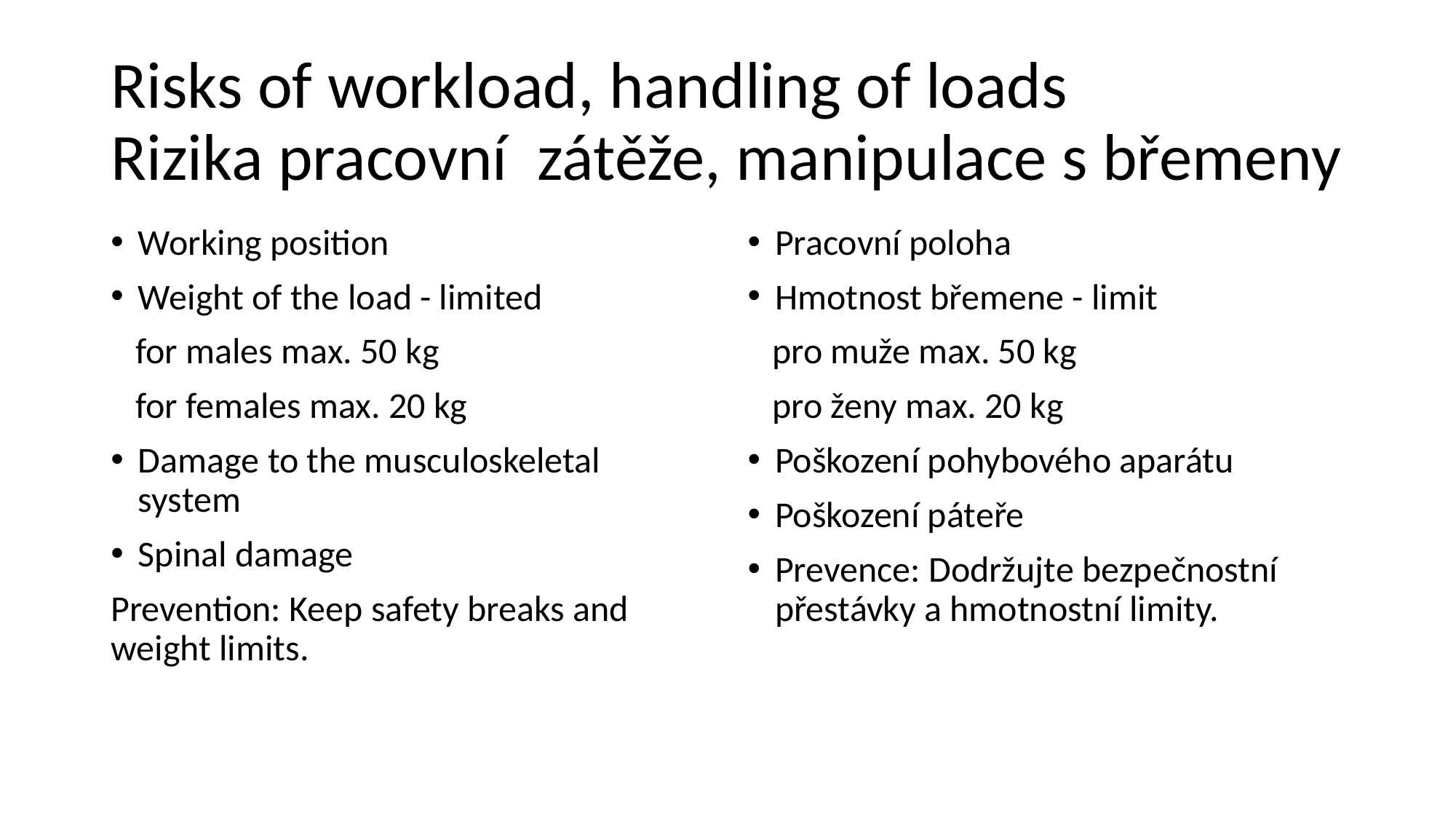

# Risks of workload, handling of loads Rizika pracovní  zátěže, manipulace s břemeny
Working position
Weight of the load - limited
   for males max. 50 kg
   for females max. 20 kg
Damage to the musculoskeletal system
Spinal damage
Prevention: Keep safety breaks and weight limits.

Pracovní poloha
Hmotnost břemene - limit
   pro muže max. 50 kg
   pro ženy max. 20 kg
Poškození pohybového aparátu
Poškození páteře
Prevence: Dodržujte bezpečnostní přestávky a hmotnostní limity.